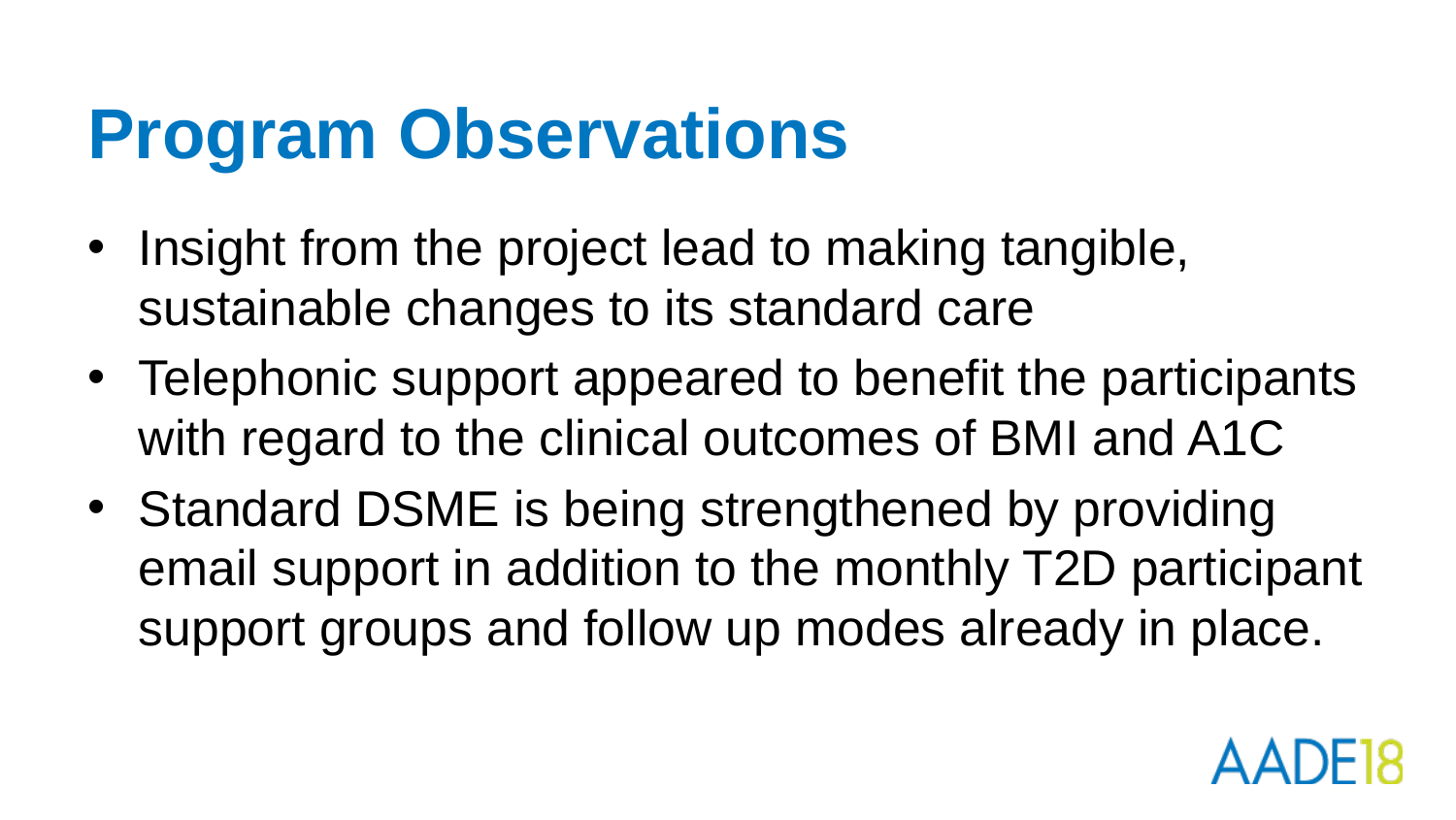

# Program Observations
Insight from the project lead to making tangible, sustainable changes to its standard care
Telephonic support appeared to benefit the participants with regard to the clinical outcomes of BMI and A1C
Standard DSME is being strengthened by providing email support in addition to the monthly T2D participant support groups and follow up modes already in place.